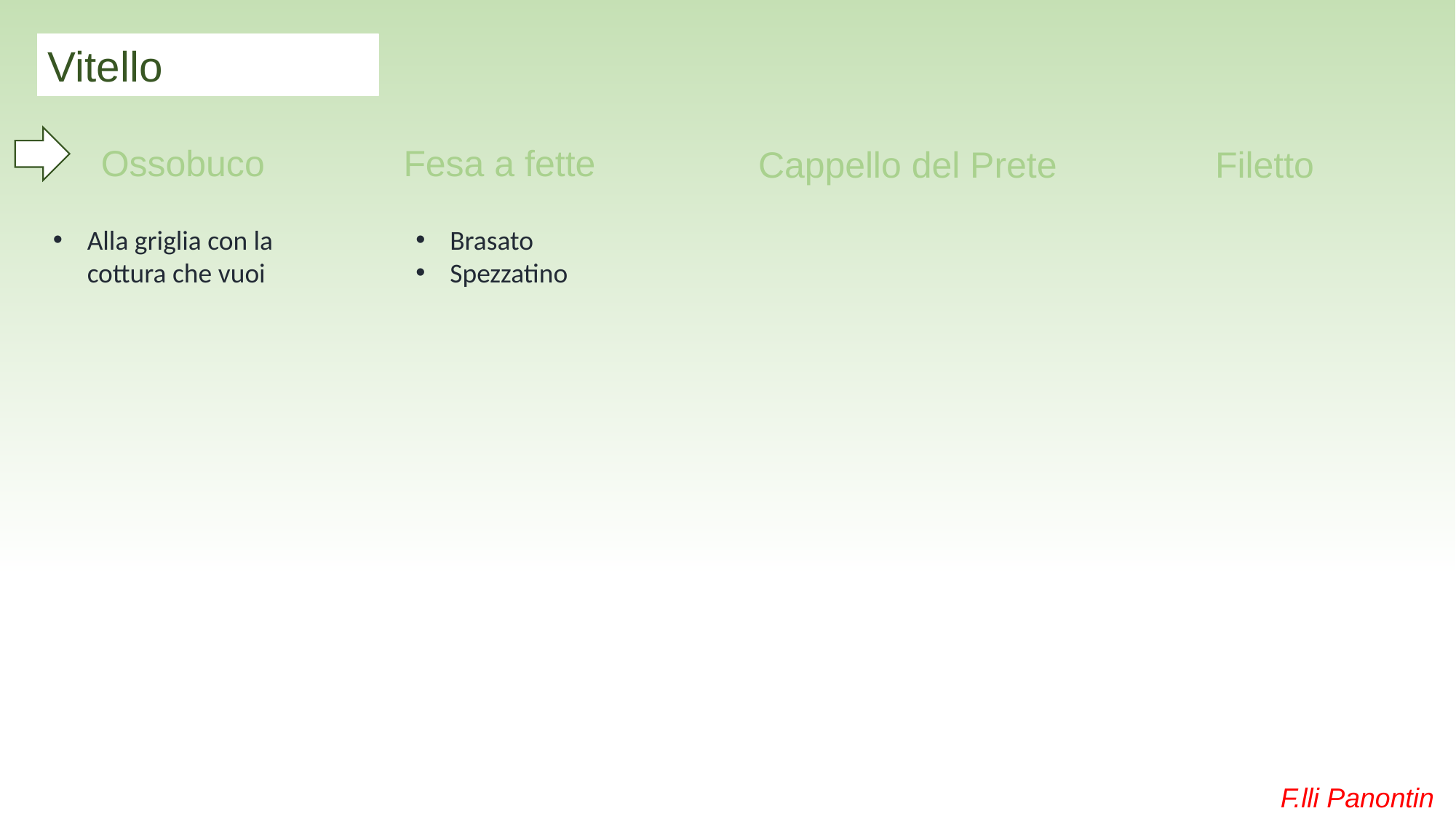

Vitello

Ossobuco
Fesa a fette
Cappello del Prete
Filetto
Brasato
Spezzatino
Alla griglia con la cottura che vuoi
F.lli Panontin S.r.l.